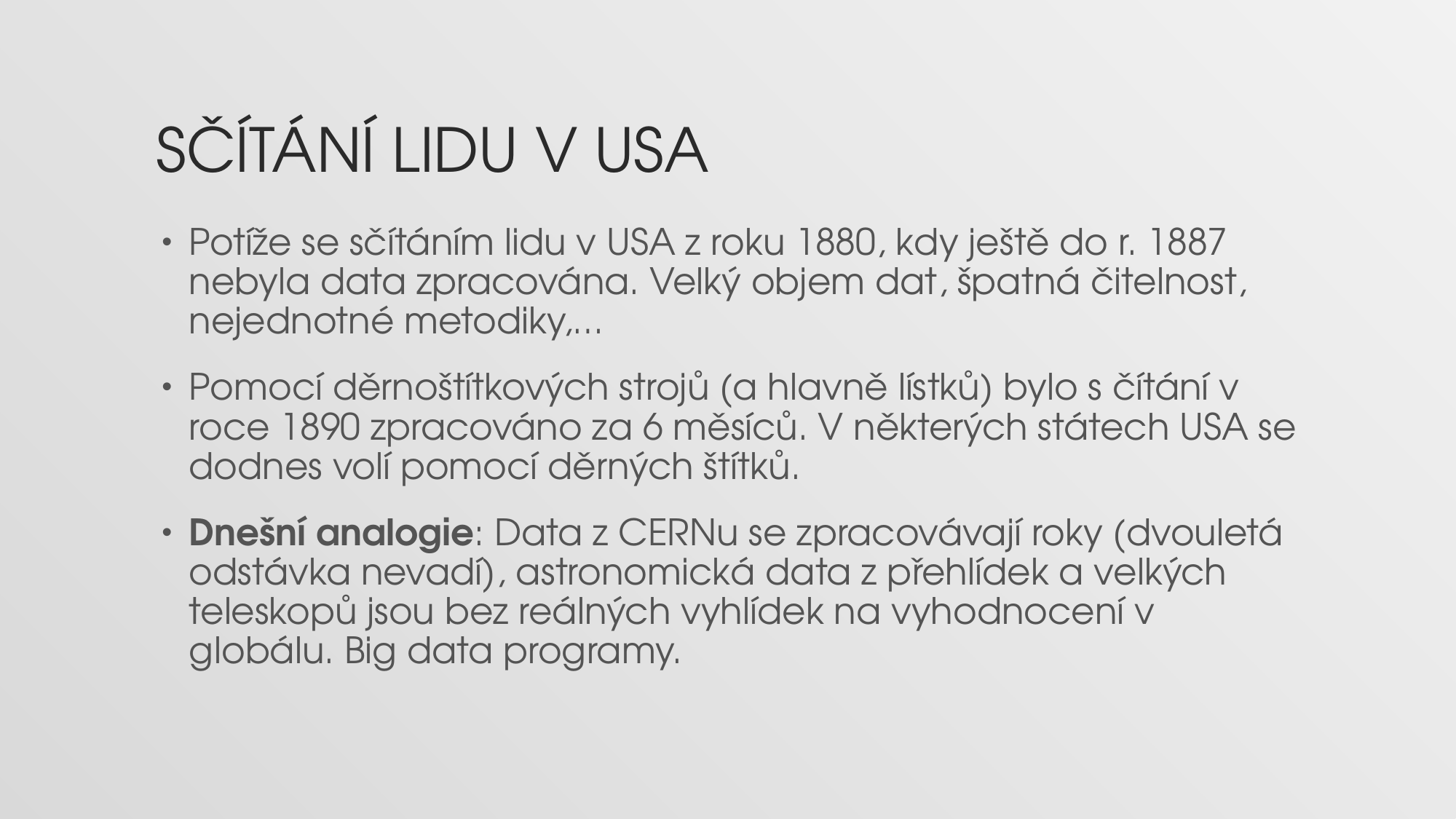

# Sčítání lidu v USA
Potíže se sčítáním lidu v USA z roku 1880, kdy ještě do r. 1887 nebyla data zpracována. Velký objem dat, špatná čitelnost, nejednotné metodiky,…
Pomocí děrnoštítkových strojů (a hlavně lístků) bylo s čítání v roce 1890 zpracováno za 6 měsíců. V některých státech USA se dodnes volí pomocí děrných štítků.
Dnešní analogie: Data z CERNu se zpracovávají roky (dvouletá odstávka nevadí), astronomická data z přehlídek a velkých teleskopů jsou bez reálných vyhlídek na vyhodnocení v globálu. Big data programy.